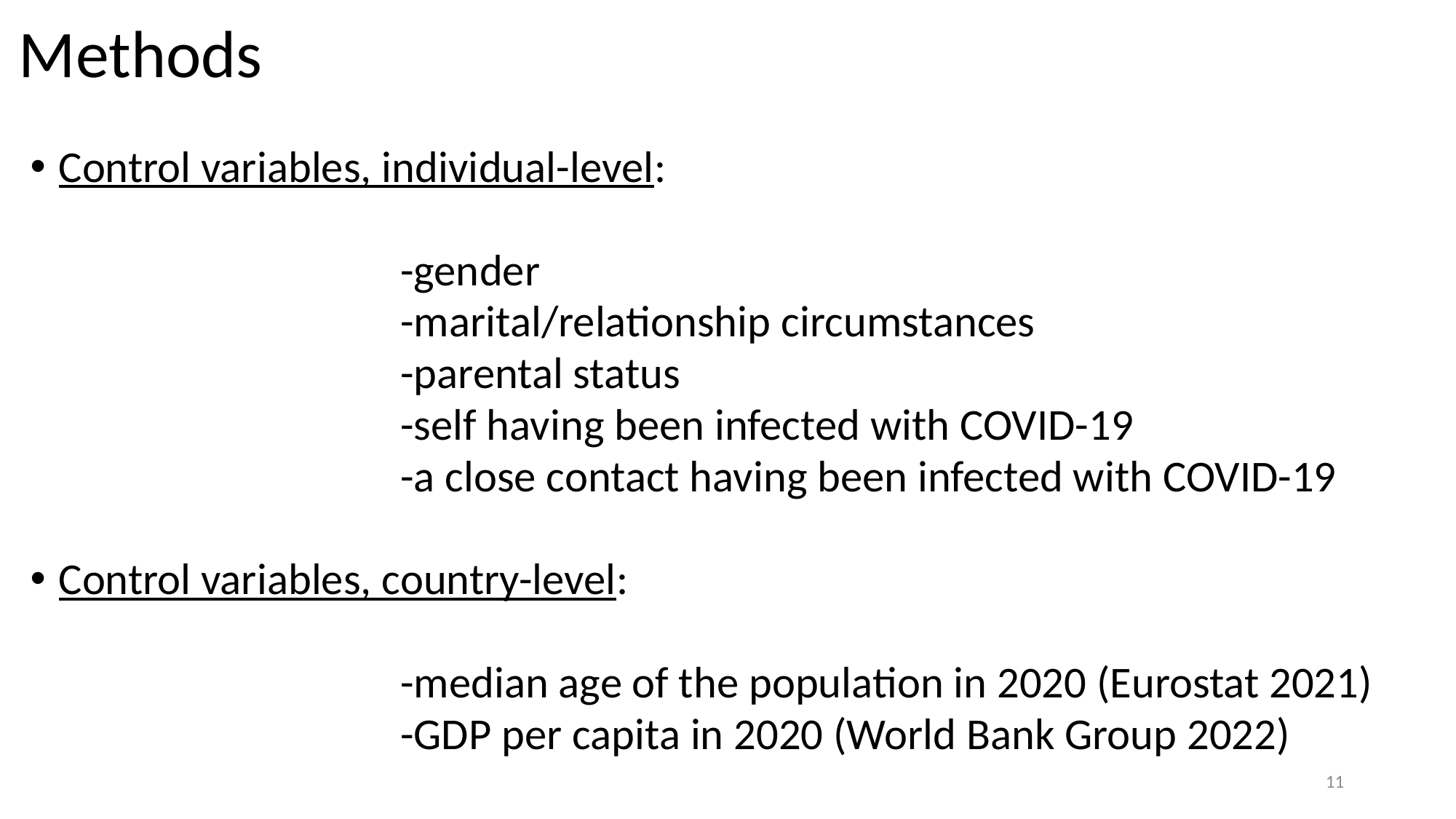

# Methods
Control variables, individual-level:

                                     -gender
                                     -marital/relationship circumstances
                                     -parental status
                                     -self having been infected with COVID-19
                                     -a close contact having been infected with COVID-19

Control variables, country-level:

                                     -median age of the population in 2020 (Eurostat 2021)
                                     -GDP per capita in 2020 (World Bank Group 2022)

11